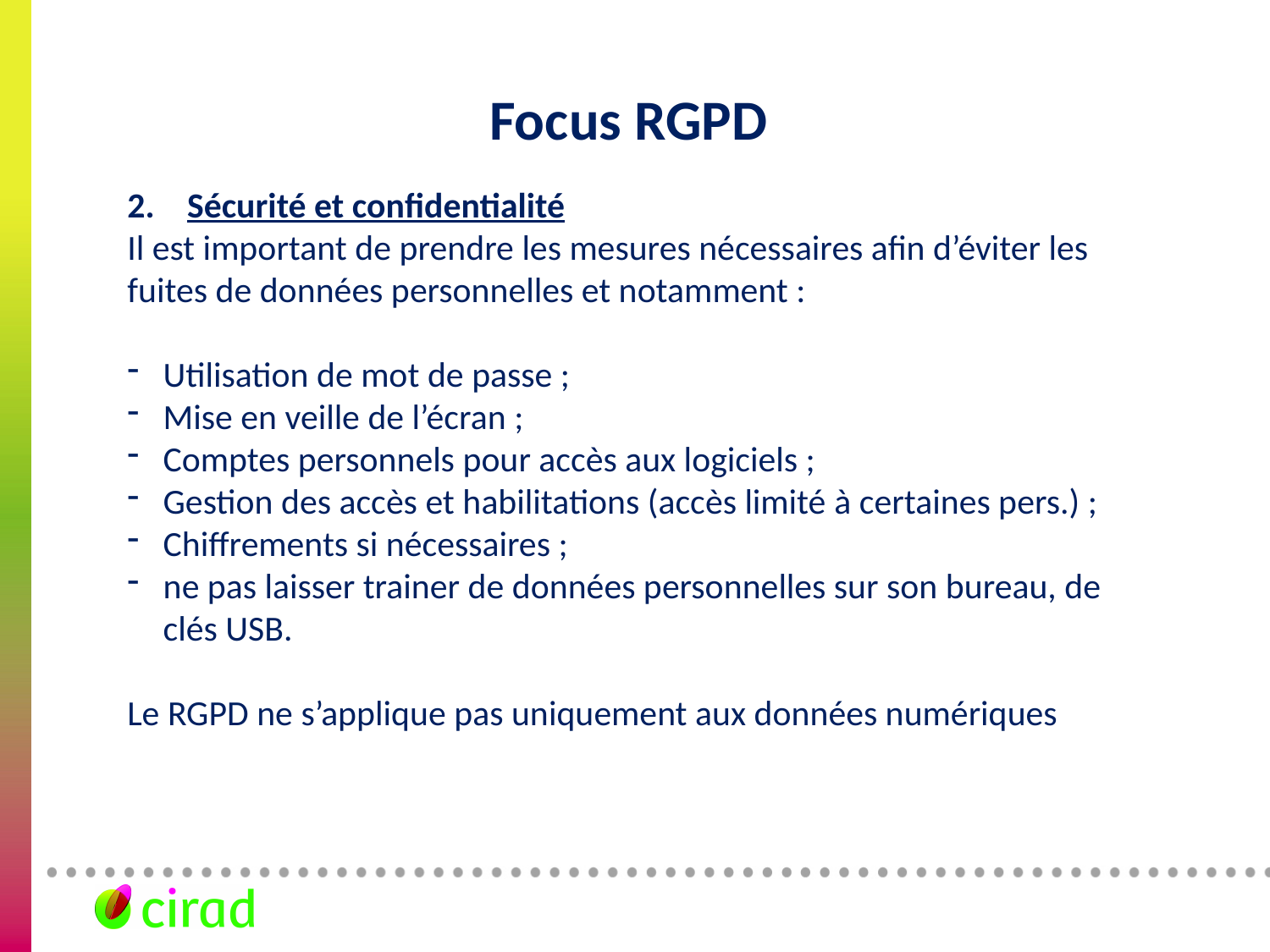

127
# Focus RGPD
2.    Sécurité et confidentialité
Il est important de prendre les mesures nécessaires afin d’éviter les fuites de données personnelles et notamment :

Utilisation de mot de passe ;
Mise en veille de l’écran ;
Comptes personnels pour accès aux logiciels ;
Gestion des accès et habilitations (accès limité à certaines pers.) ;
Chiffrements si nécessaires ;
ne pas laisser trainer de données personnelles sur son bureau, de clés USB.

Le RGPD ne s’applique pas uniquement aux données numériques